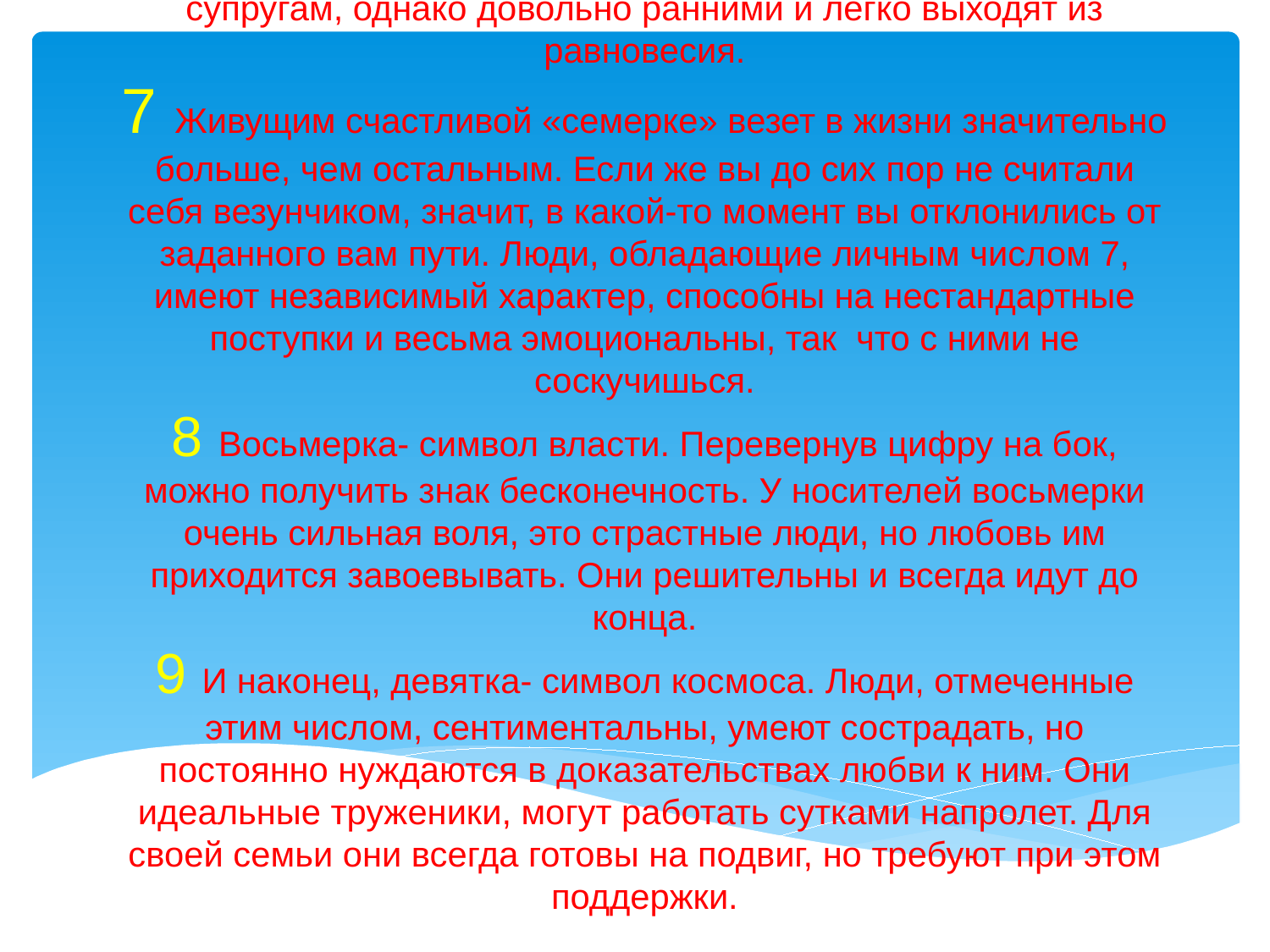

# 6 Люди, обладающие личным числом 6 способны очаровывать и подчинять к себе других. Они весьма требовательны к супругам, однако довольно ранними и легко выходят из равновесия. 7 Живущим счастливой «семерке» везет в жизни значительно больше, чем остальным. Если же вы до сих пор не считали себя везунчиком, значит, в какой-то момент вы отклонились от заданного вам пути. Люди, обладающие личным числом 7, имеют независимый характер, способны на нестандартные поступки и весьма эмоциональны, так  что с ними не соскучишься. 8 Восьмерка- символ власти. Перевернув цифру на бок, можно получить знак бесконечность. У носителей восьмерки очень сильная воля, это страстные люди, но любовь им приходится завоевывать. Они решительны и всегда идут до конца. 9 И наконец, девятка- символ космоса. Люди, отмеченные этим числом, сентиментальны, умеют сострадать, но постоянно нуждаются в доказательствах любви к ним. Они идеальные труженики, могут работать сутками напролет. Для своей семьи они всегда готовы на подвиг, но требуют при этом поддержки.